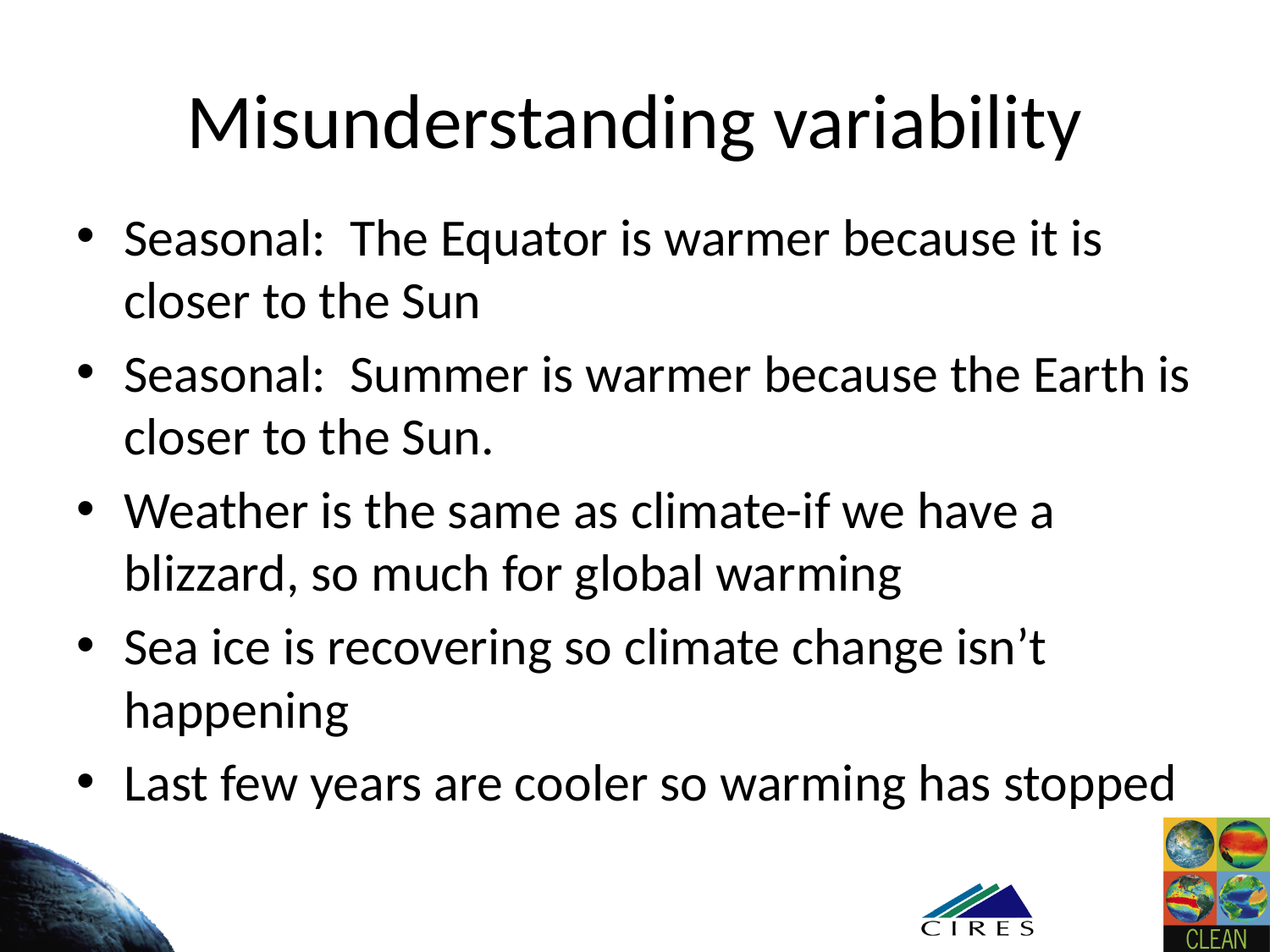

# Misunderstanding variability
Seasonal:  The Equator is warmer because it is closer to the Sun
Seasonal:  Summer is warmer because the Earth is closer to the Sun.
Weather is the same as climate-if we have a blizzard, so much for global warming
Sea ice is recovering so climate change isn’t happening
Last few years are cooler so warming has stopped